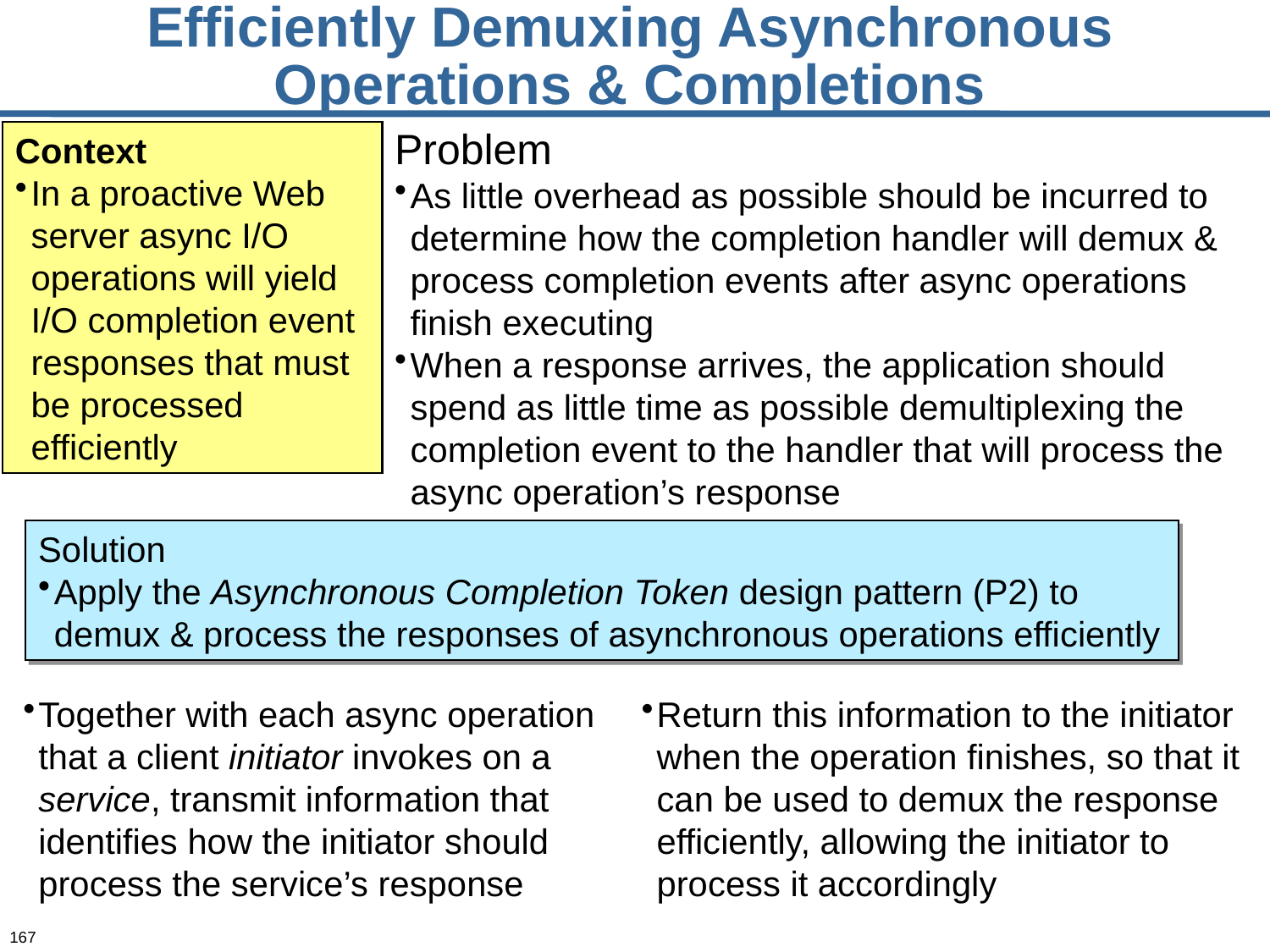

# Efficiently Demuxing Asynchronous Operations & Completions
Problem
As little overhead as possible should be incurred to determine how the completion handler will demux & process completion events after async operations finish executing
When a response arrives, the application should spend as little time as possible demultiplexing the completion event to the handler that will process the async operation’s response
Context
In a proactive Web server async I/O operations will yield I/O completion event responses that must be processed efficiently
Solution
Apply the Asynchronous Completion Token design pattern (P2) to demux & process the responses of asynchronous operations efficiently
Together with each async operation that a client initiator invokes on a service, transmit information that identifies how the initiator should process the service’s response
Return this information to the initiator when the operation finishes, so that it can be used to demux the response efficiently, allowing the initiator to process it accordingly
167